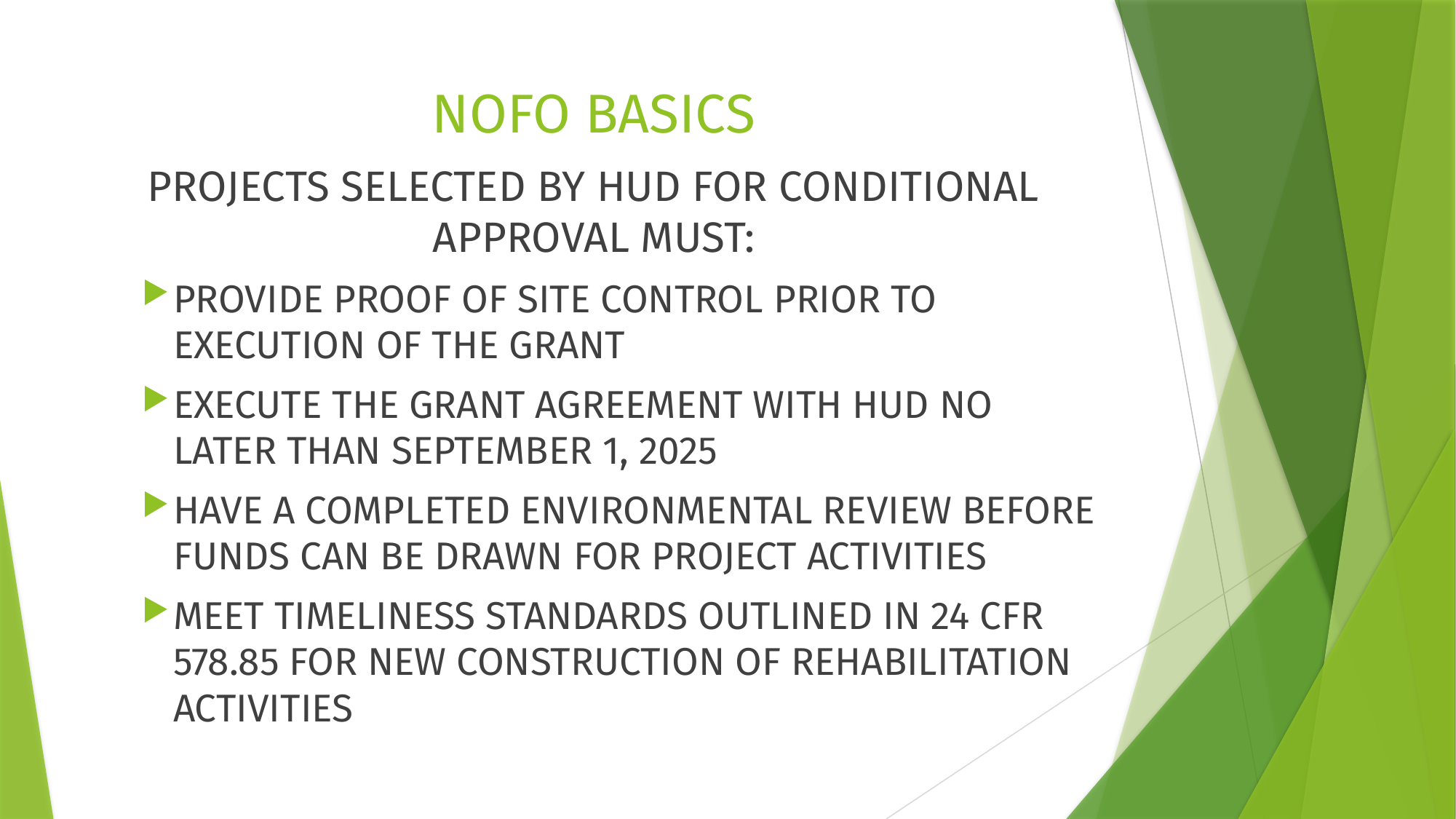

# NOFO BASICS
PROJECTS SELECTED BY HUD FOR CONDITIONAL APPROVAL MUST:
PROVIDE PROOF OF SITE CONTROL PRIOR TO EXECUTION OF THE GRANT
EXECUTE THE GRANT AGREEMENT WITH HUD NO LATER THAN SEPTEMBER 1, 2025
HAVE A COMPLETED ENVIRONMENTAL REVIEW BEFORE FUNDS CAN BE DRAWN FOR PROJECT ACTIVITIES
MEET TIMELINESS STANDARDS OUTLINED IN 24 CFR 578.85 FOR NEW CONSTRUCTION OF REHABILITATION ACTIVITIES